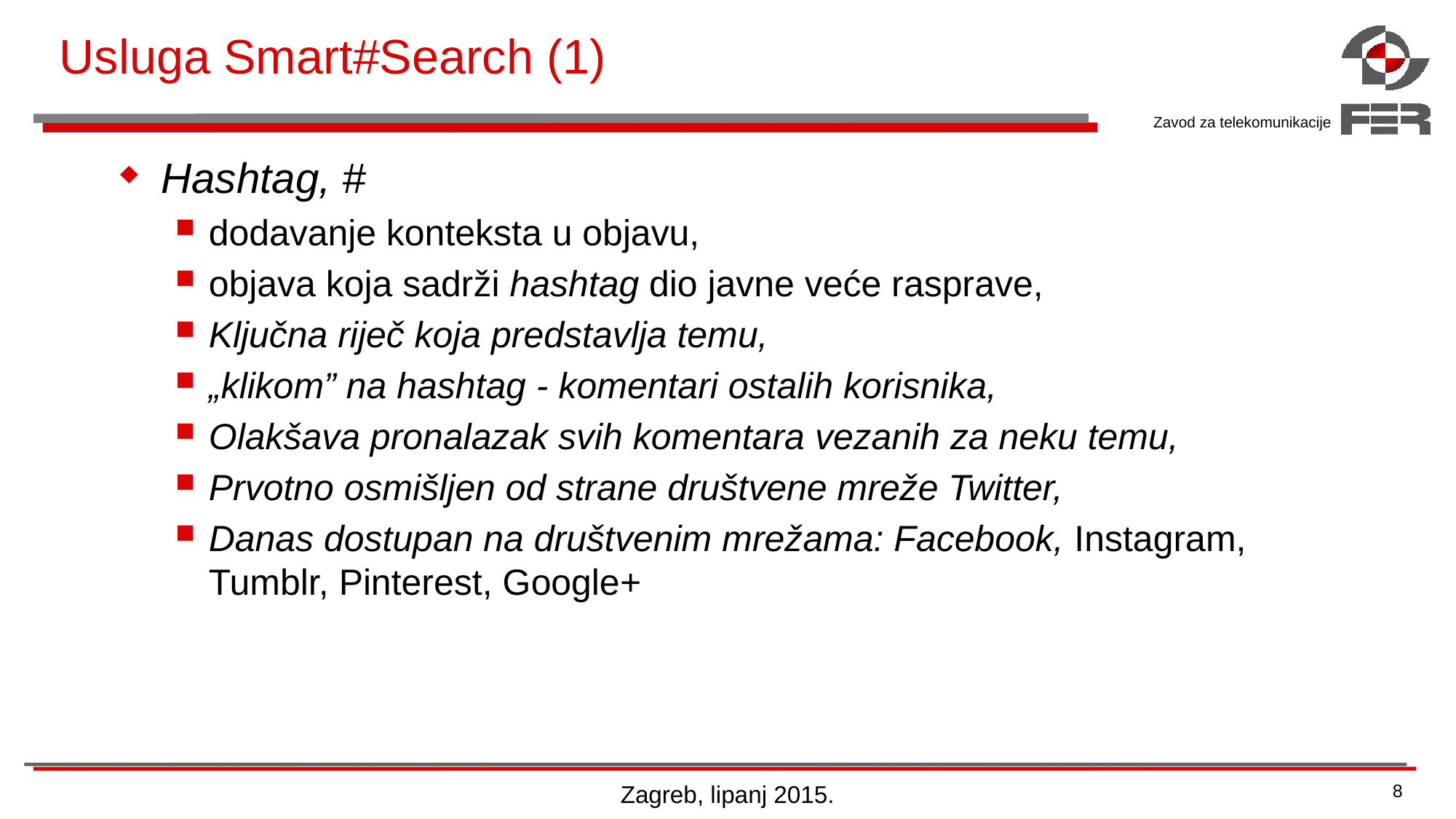

# Usluga Smart#Search (1)
Hashtag, #
dodavanje konteksta u objavu,
objava koja sadrži hashtag dio javne veće rasprave,
Ključna riječ koja predstavlja temu,
„klikom” na hashtag - komentari ostalih korisnika,
Olakšava pronalazak svih komentara vezanih za neku temu,
Prvotno osmišljen od strane društvene mreže Twitter,
Danas dostupan na društvenim mrežama: Facebook, Instagram, Tumblr, Pinterest, Google+

Zagreb, lipanj 2015.
8